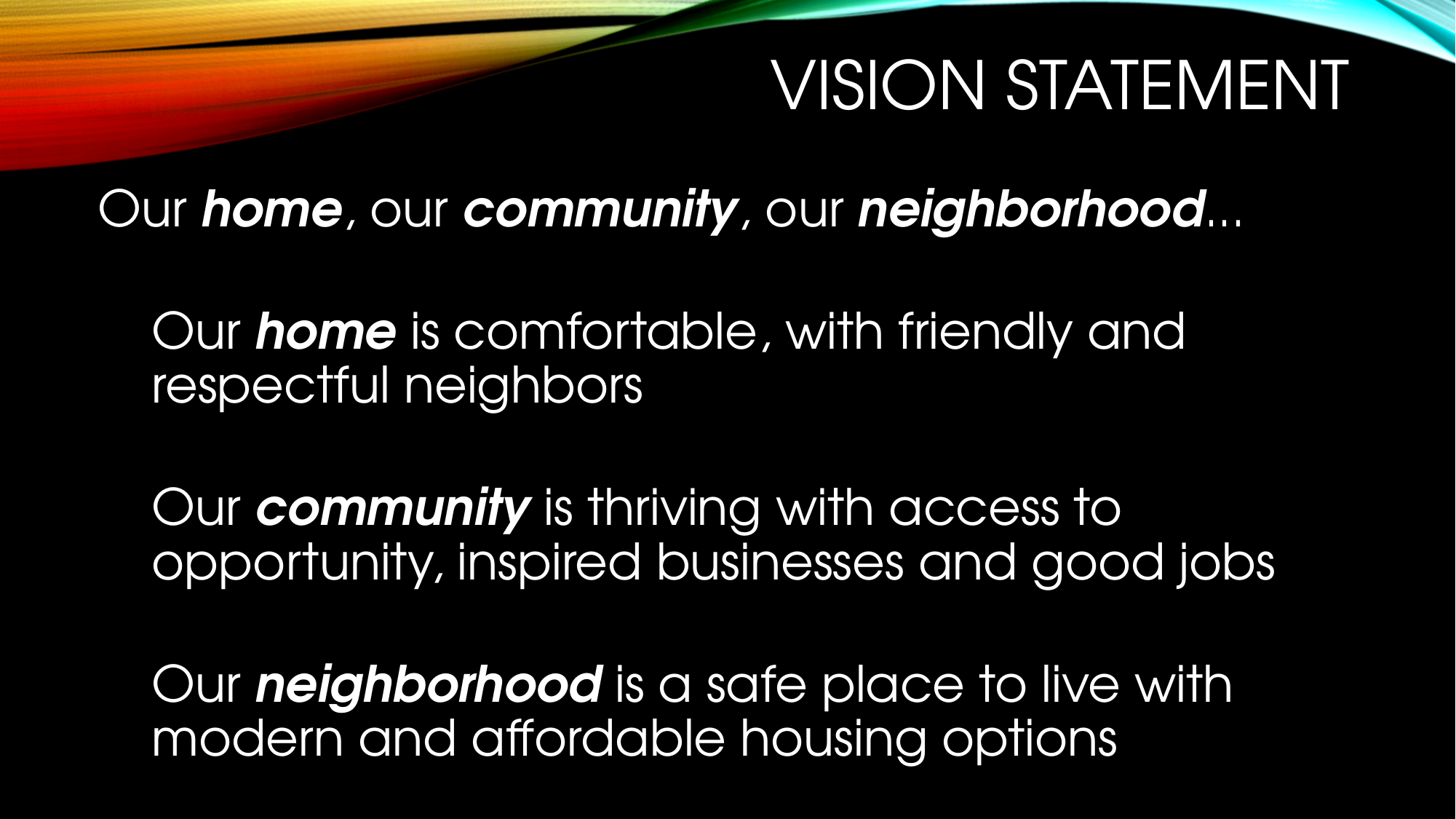

# Vision Statement
Our home, our community, our neighborhood...

Our home is comfortable, with friendly and respectful neighbors

Our community is thriving with access to opportunity, inspired businesses and good jobs

Our neighborhood is a safe place to live with modern and affordable housing options